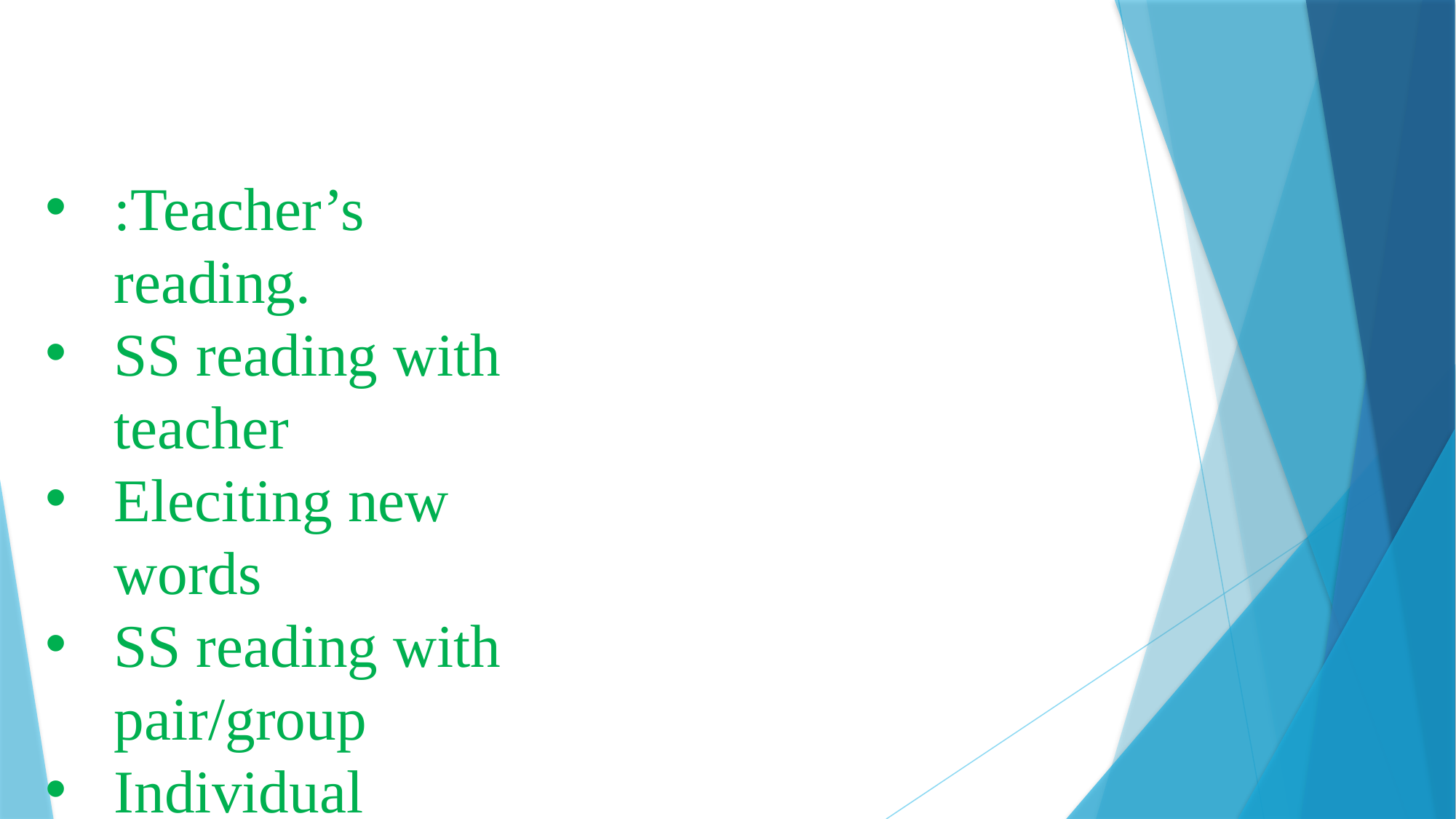

:Teacher’s reading.
SS reading with teacher
Eleciting new words
SS reading with pair/group
Individual reading